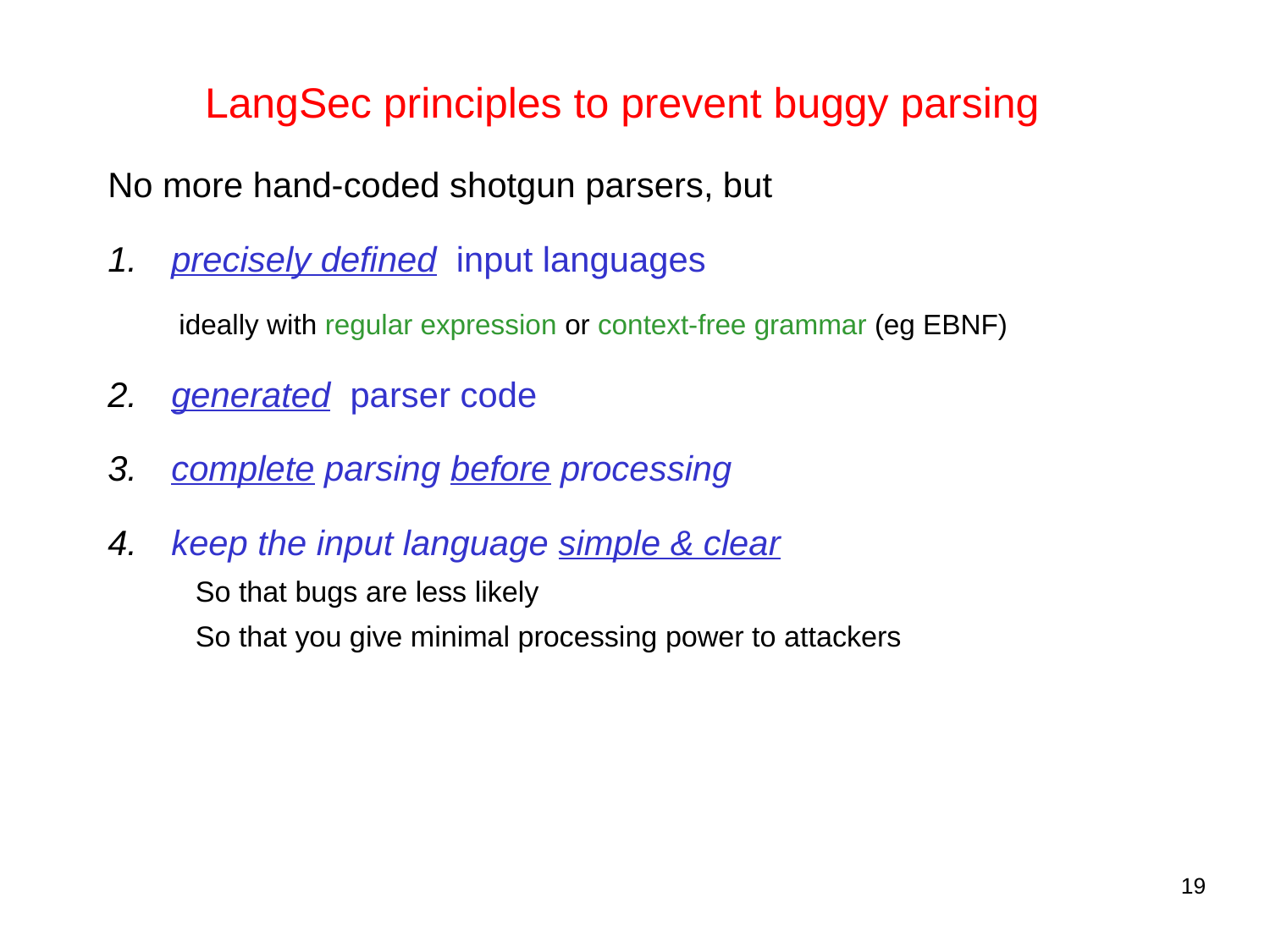

# LangSec principles to prevent buggy parsing
No more hand-coded shotgun parsers, but
precisely defined  input languages
 ideally with regular expression or context-free grammar (eg EBNF)
generated  parser code
complete parsing before processing
keep the input language simple & clear
   So that bugs are less likely
   So that you give minimal processing power to attackers
19